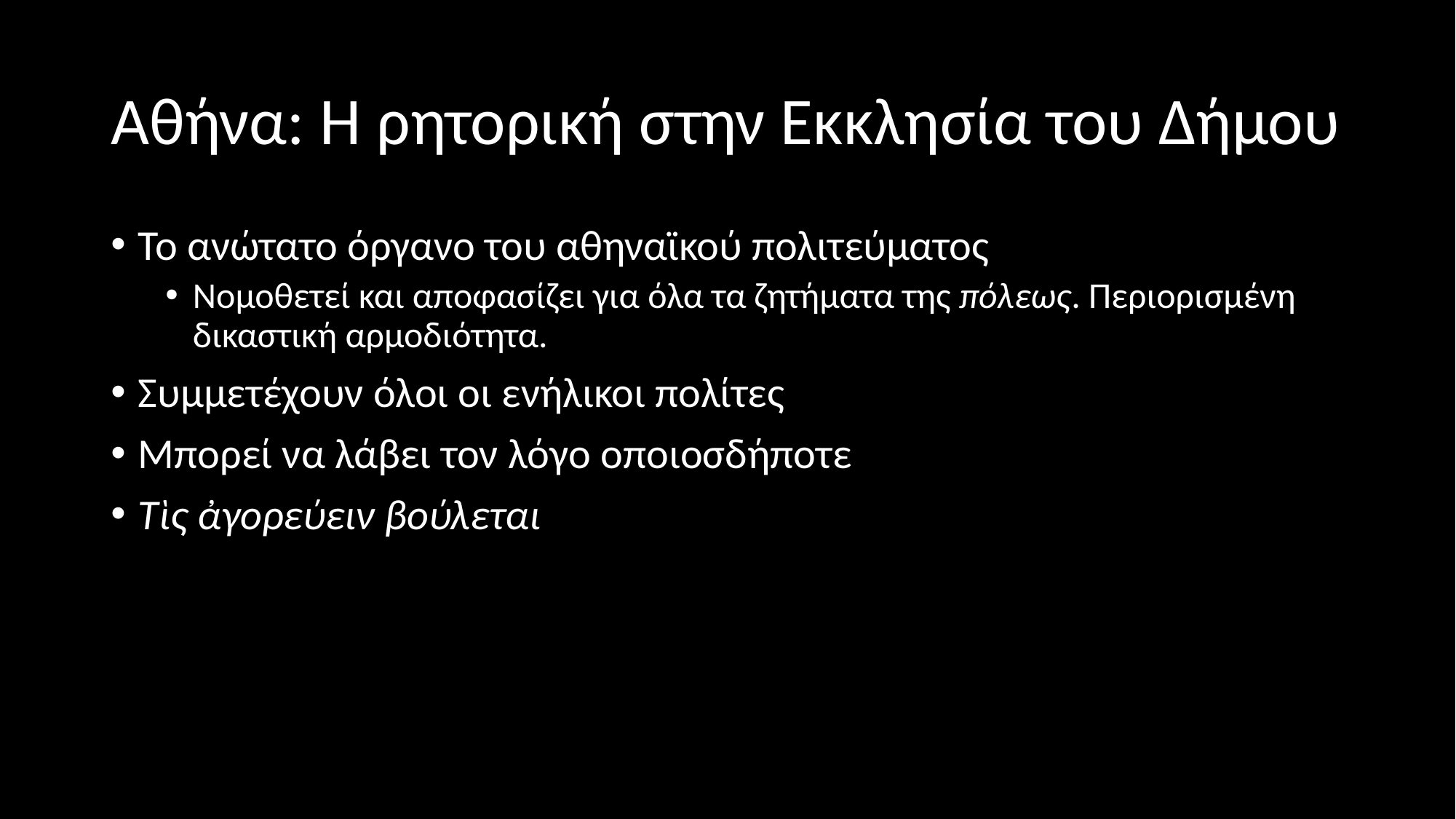

# Αθήνα: Η ρητορική στην Εκκλησία του Δήμου
Το ανώτατο όργανο του αθηναϊκού πολιτεύματος
Νομοθετεί και αποφασίζει για όλα τα ζητήματα της πόλεως. Περιορισμένη δικαστική αρμοδιότητα.
Συμμετέχουν όλοι οι ενήλικοι πολίτες
Μπορεί να λάβει τον λόγο οποιοσδήποτε
Τὶς ἀγορεύειν βούλεται